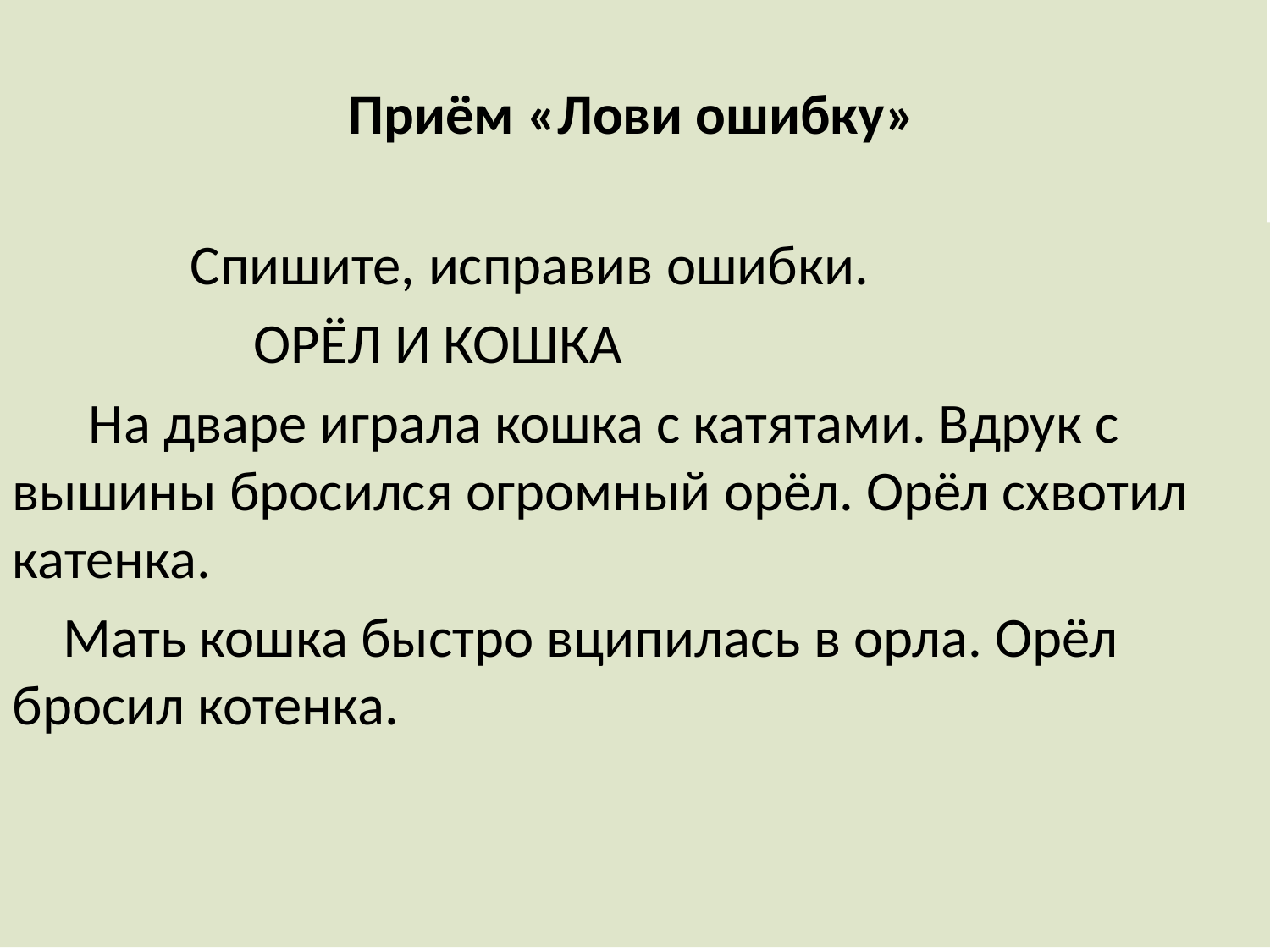

# Приём «Лови ошибку»
              Спишите, исправив ошибки.
                   ОРЁЛ И КОШКА
      На дваре играла кошка с катятами. Вдрук с вышины бросился огромный орёл. Орёл схвотил катенка.
    Мать кошка быстро вципилась в орла. Орёл   бросил котенка.